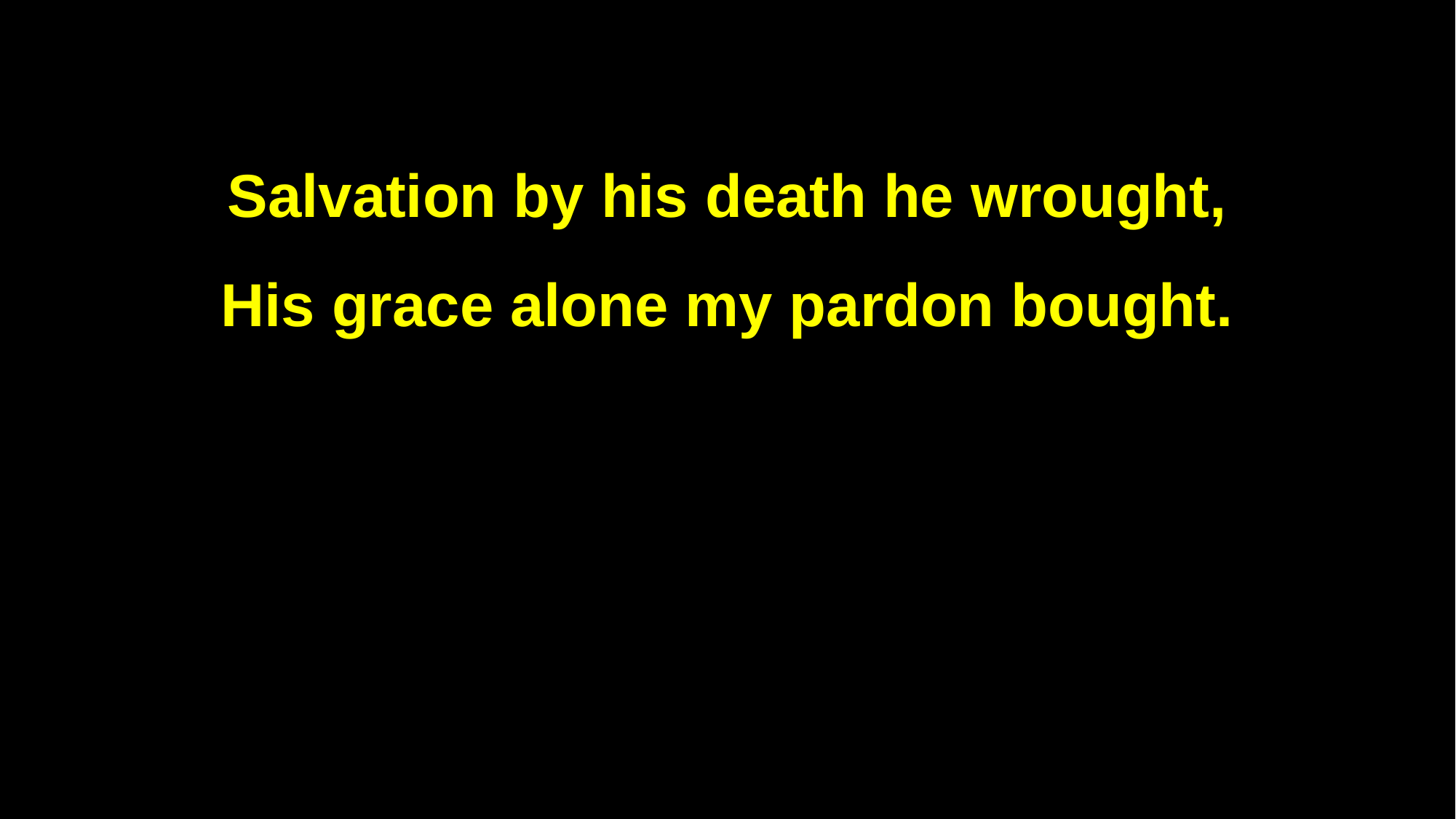

Salvation by his death he wrought,
His grace alone my pardon bought.